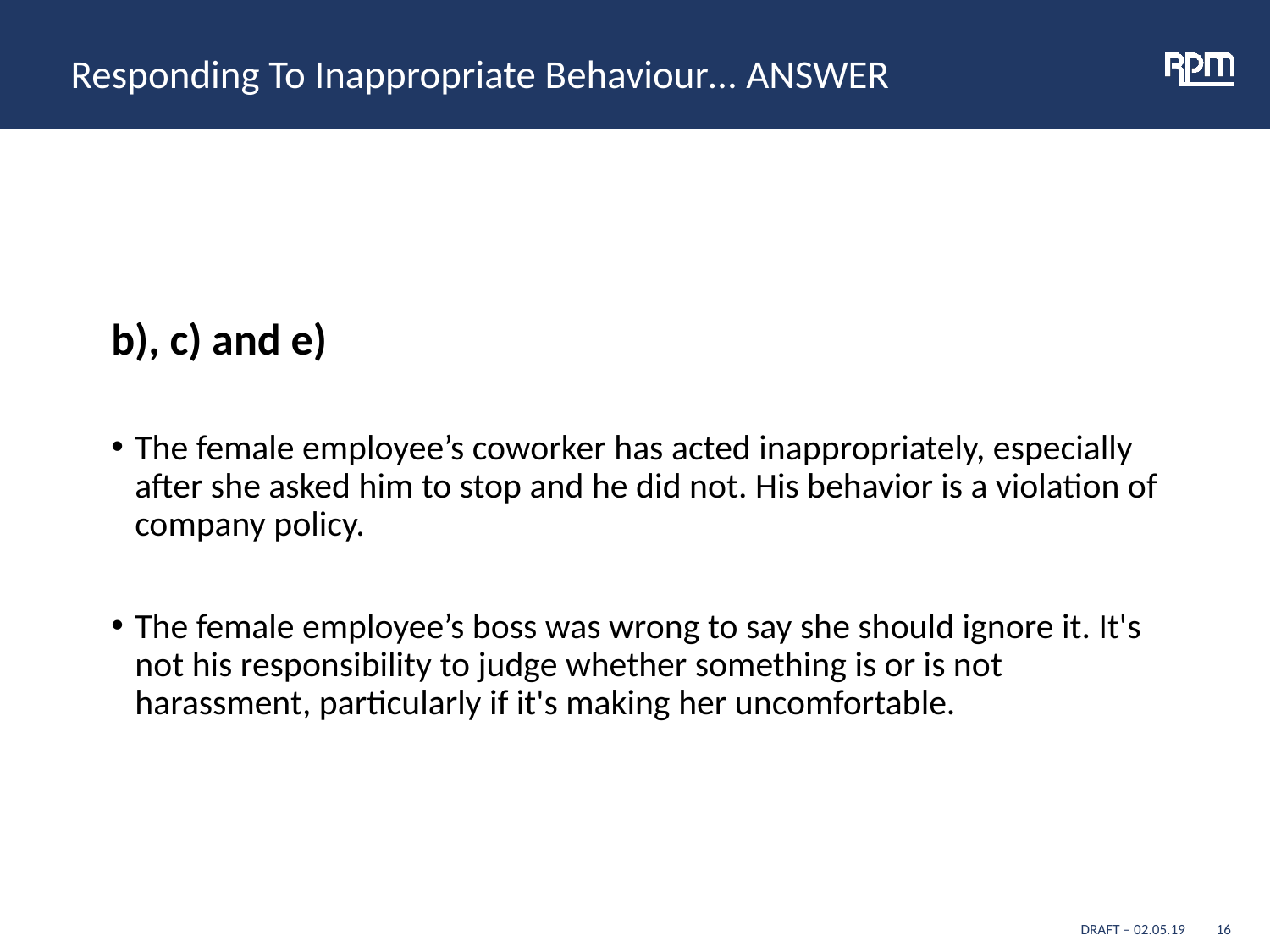

# Responding To Inappropriate Behaviour… ANSWER

b), c) and e)

The female employee’s coworker has acted inappropriately, especially after she asked him to stop and he did not. His behavior is a violation of company policy.

The female employee’s boss was wrong to say she should ignore it. It's not his responsibility to judge whether something is or is not harassment, particularly if it's making her uncomfortable.